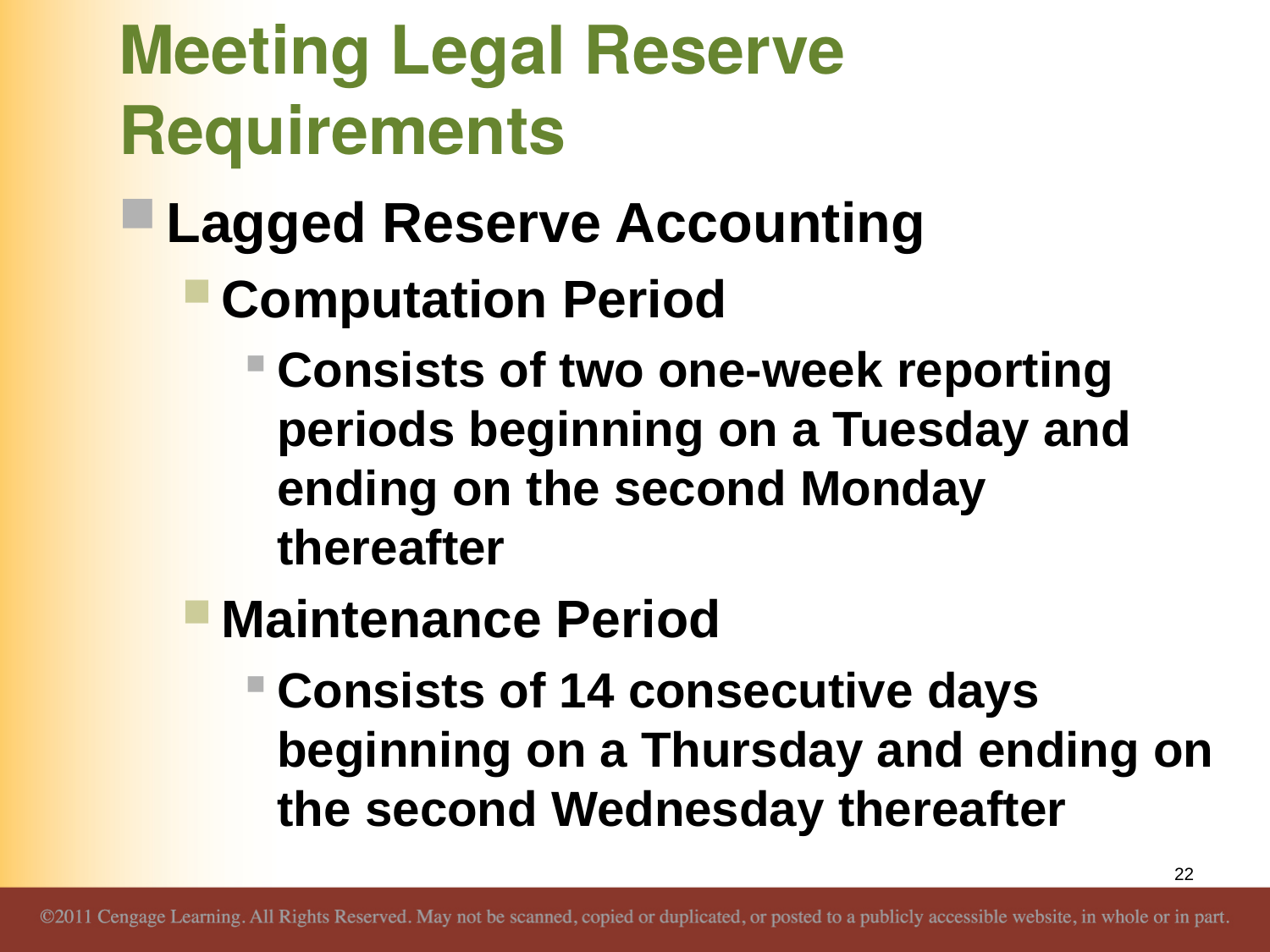

# Meeting Legal Reserve Requirements
Lagged Reserve Accounting
Computation Period
Consists of two one-week reporting periods beginning on a Tuesday and ending on the second Monday thereafter
Maintenance Period
Consists of 14 consecutive days beginning on a Thursday and ending on the second Wednesday thereafter

22